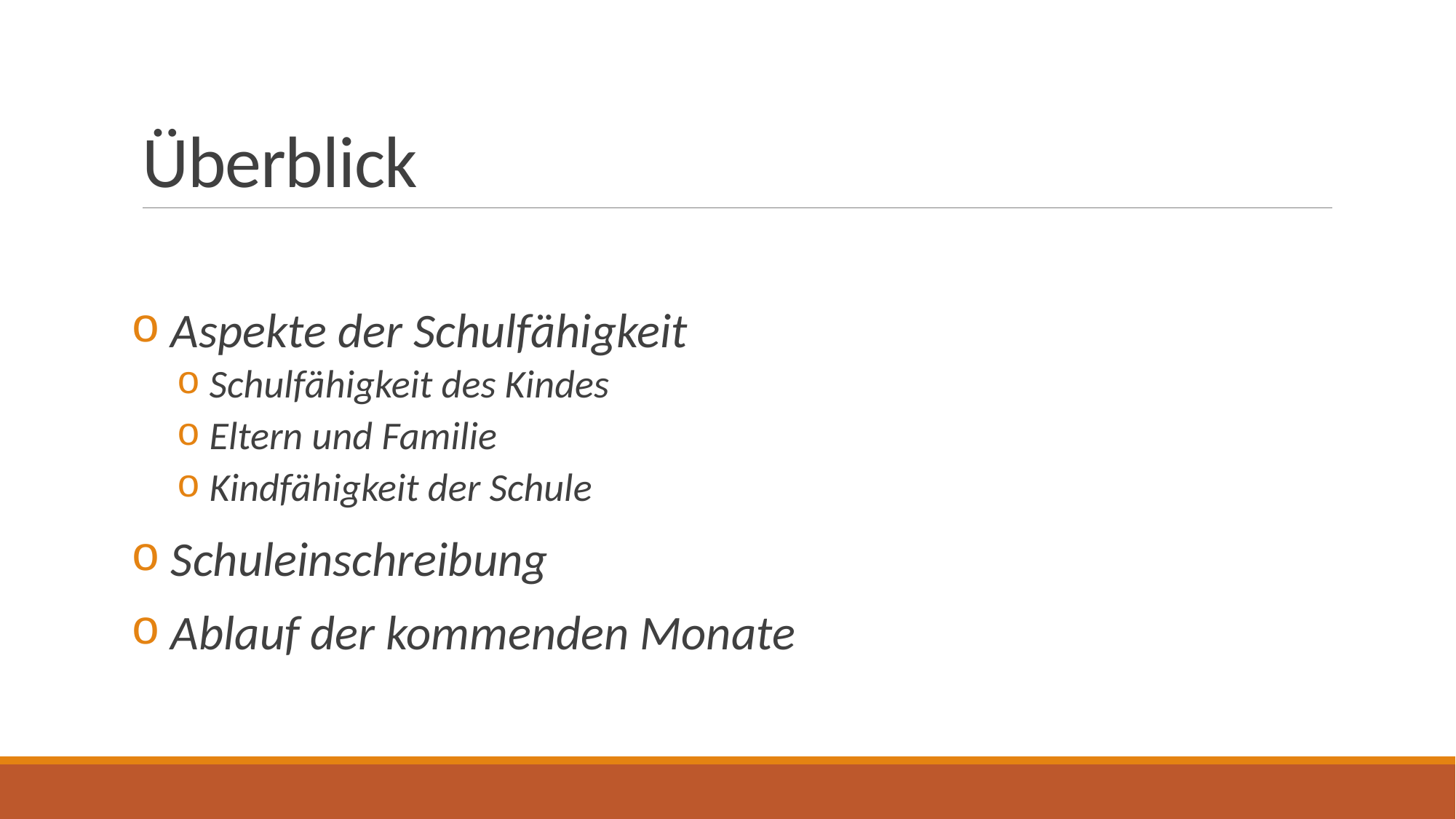

# Überblick

 Aspekte der Schulfähigkeit
 Schulfähigkeit des Kindes
 Eltern und Familie
 Kindfähigkeit der Schule
 Schuleinschreibung
 Ablauf der kommenden Monate